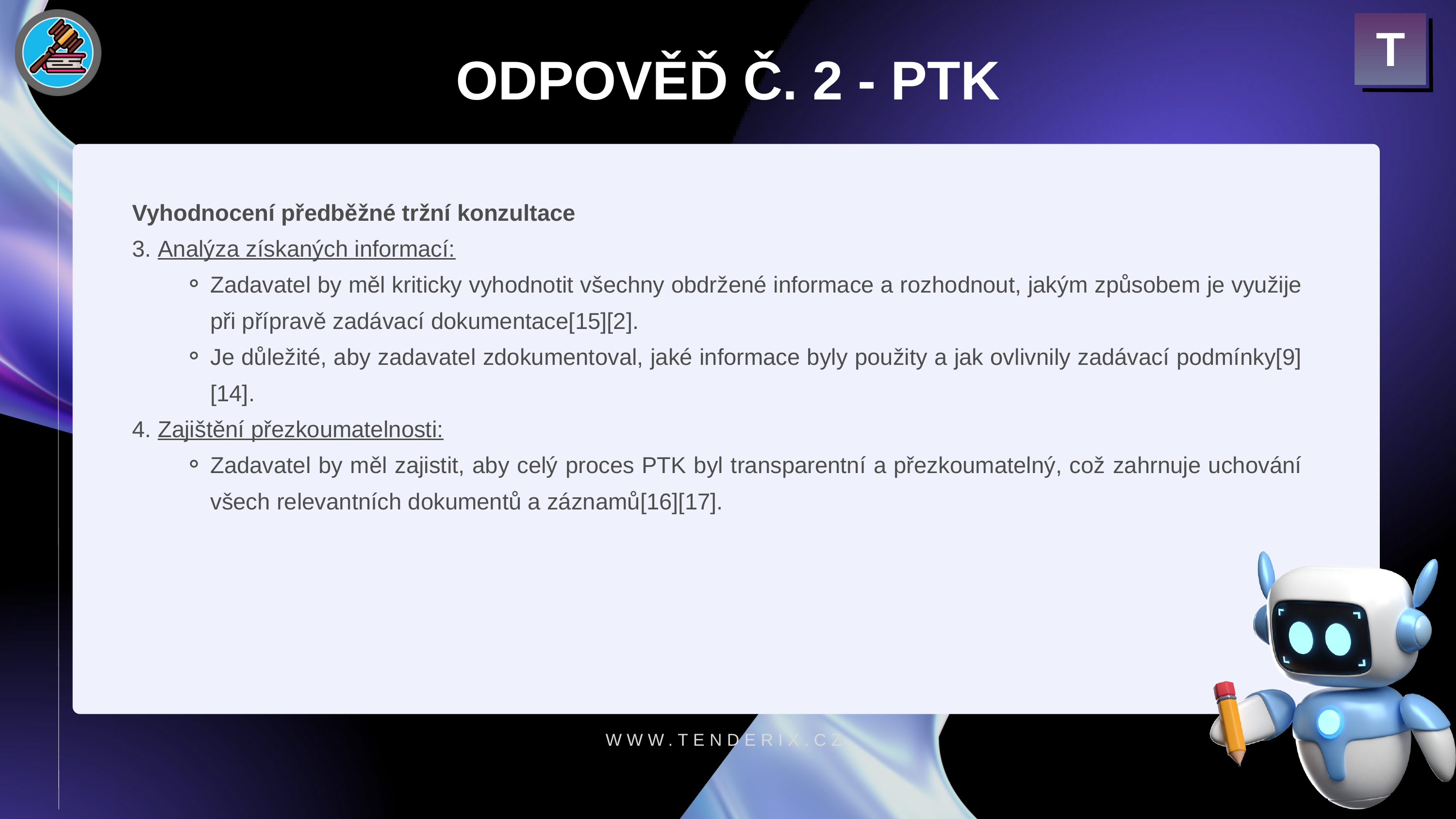

T

ODPOVĚĎ Č. 2 - PTK

Vyhodnocení předběžné tržní konzultace
3. Analýza získaných informací:
Zadavatel by měl kriticky vyhodnotit všechny obdržené informace a rozhodnout, jakým způsobem je využije při přípravě zadávací dokumentace[15][2].
Je důležité, aby zadavatel zdokumentoval, jaké informace byly použity a jak ovlivnily zadávací podmínky[9][14].
4. Zajištění přezkoumatelnosti:
Zadavatel by měl zajistit, aby celý proces PTK byl transparentní a přezkoumatelný, což zahrnuje uchování všech relevantních dokumentů a záznamů[16][17].

WWW.TENDERIX.CZ